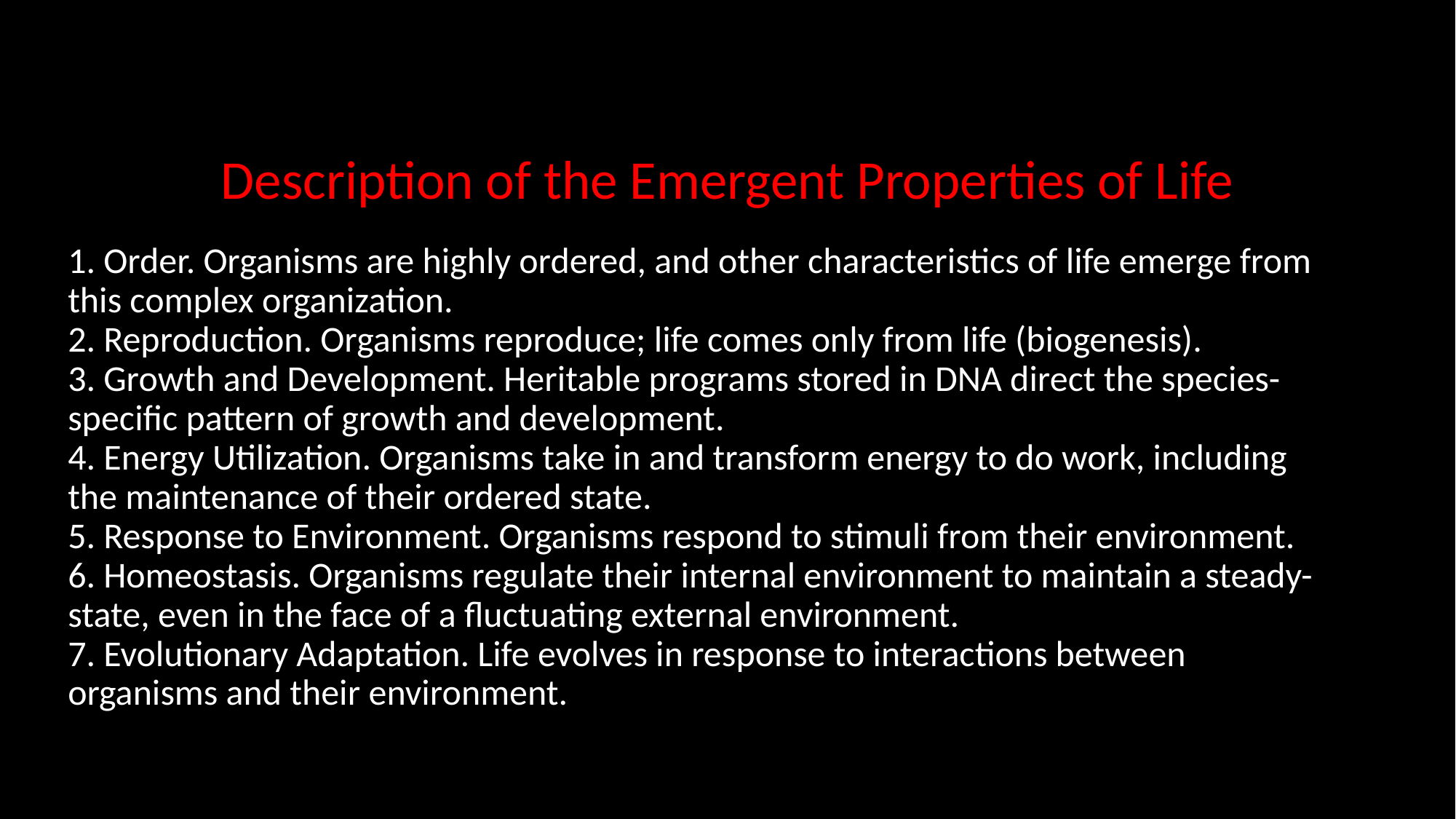

# Description of the Emergent Properties of Life
1. Order. Organisms are highly ordered, and other characteristics of life emerge from this complex organization.
2. Reproduction. Organisms reproduce; life comes only from life (biogenesis).
3. Growth and Development. Heritable programs stored in DNA direct the species-specific pattern of growth and development.
4. Energy Utilization. Organisms take in and transform energy to do work, including the maintenance of their ordered state.
5. Response to Environment. Organisms respond to stimuli from their environment.
6. Homeostasis. Organisms regulate their internal environment to maintain a steady-state, even in the face of a fluctuating external environment.
7. Evolutionary Adaptation. Life evolves in response to interactions between organisms and their environment.